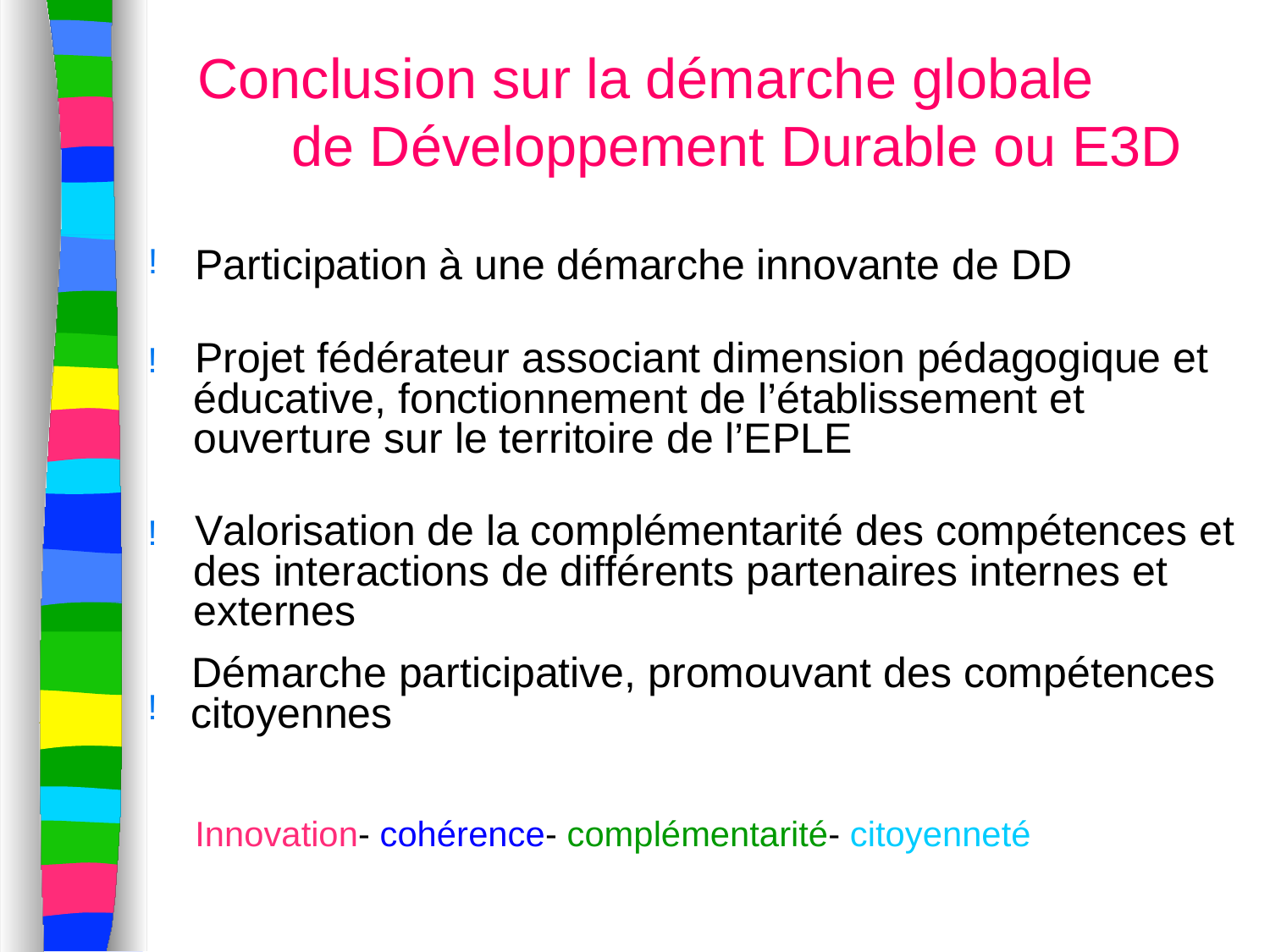

Conclusion sur la démarche globale
de Développement Durable ou E3D

Participation à une démarche innovante de DD
!

Projet fédérateur associant dimension pédagogique et
!

éducative, fonctionnement de l’établissement et ouverture sur le territoire de l’EPLE

Valorisation de la complémentarité des compétences et
!

des interactions de différents partenaires internes et externes

Démarche participative, promouvant des compétences citoyennes

!

Innovation- cohérence- complémentarité- citoyenneté